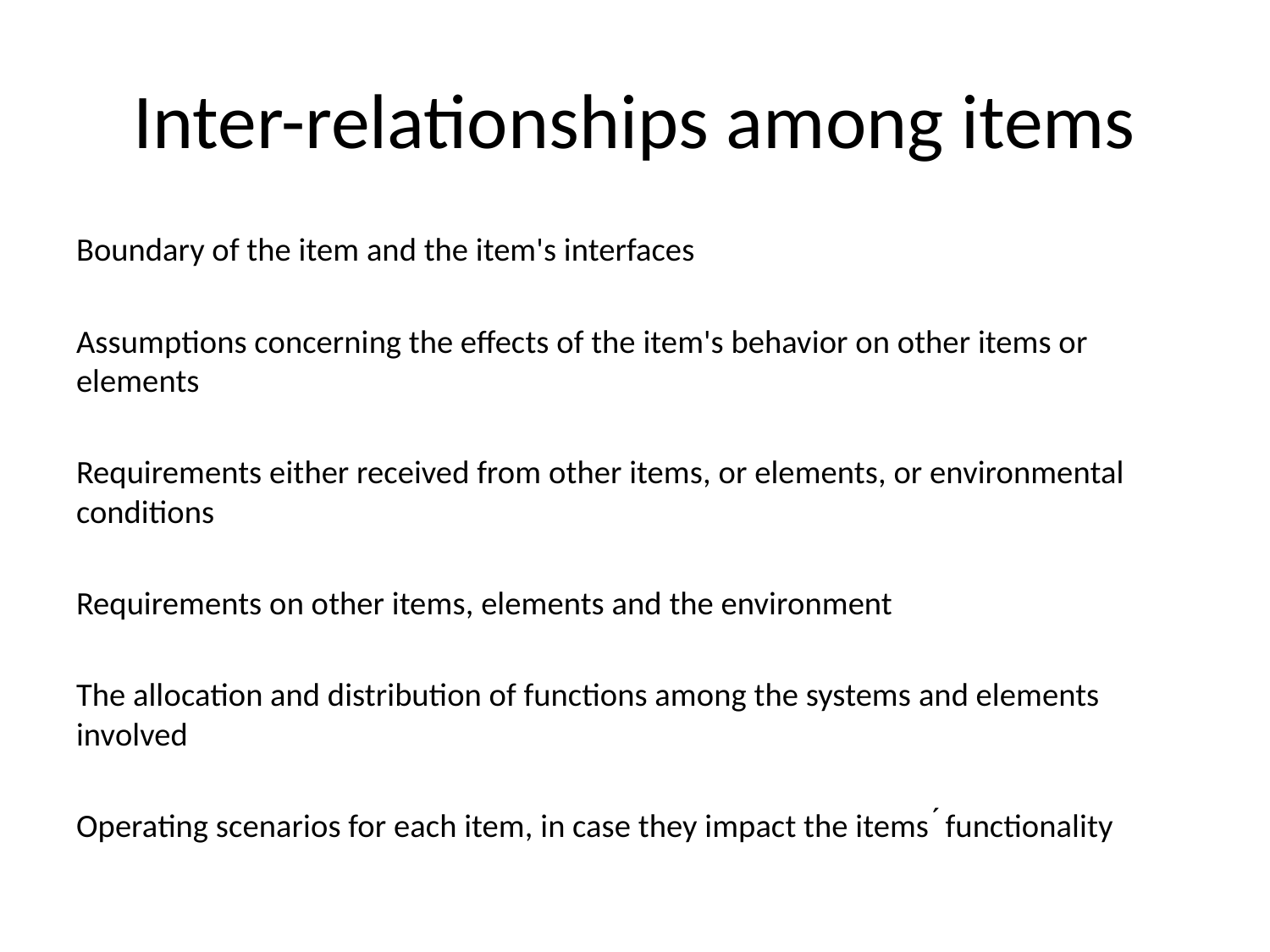

# Inter-relationships among items
Boundary of the item and the item's interfaces

Assumptions concerning the effects of the item's behavior on other items or elements

Requirements either received from other items, or elements, or environmental conditions

Requirements on other items, elements and the environment

The allocation and distribution of functions among the systems and elements involved

Operating scenarios for each item, in case they impact the items ́ functionality